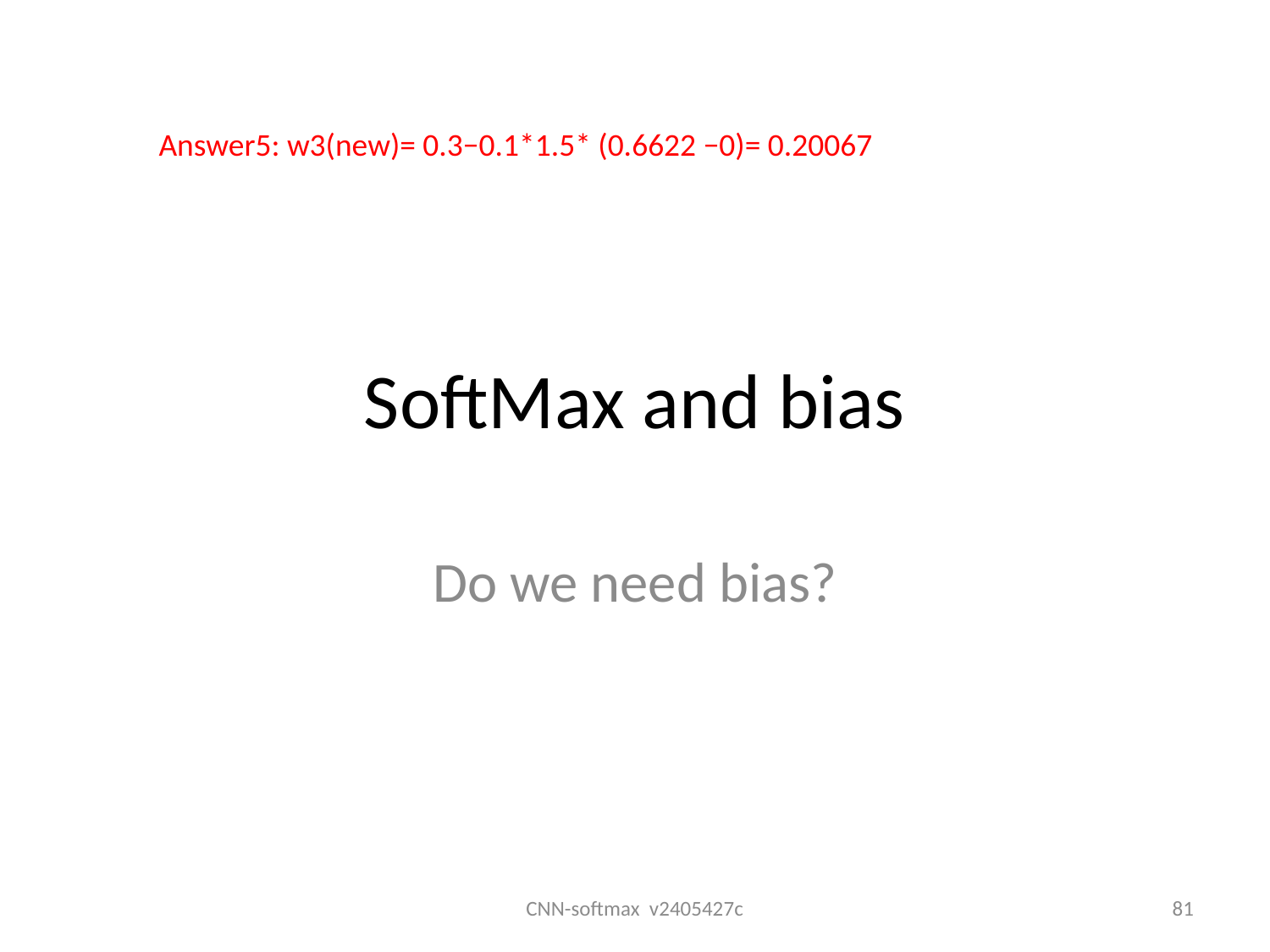

Answer5: w3(new)= 0.3−0.1*1.5* (0.6622 −0)= 0.20067
# SoftMax and bias
Do we need bias?
CNN-softmax  v2405427c
81